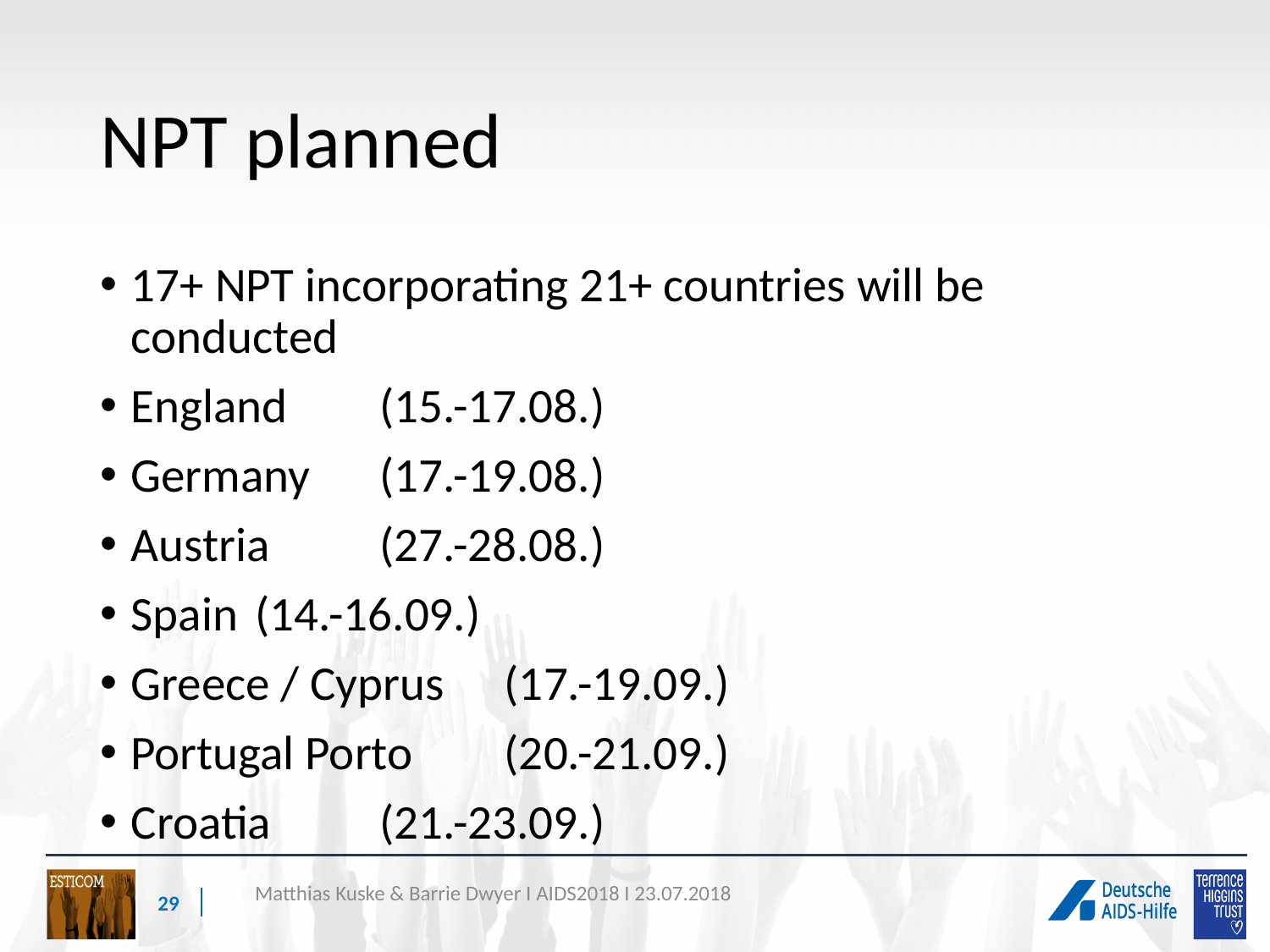

# NPT planned
17+ NPT incorporating 21+ countries will be conducted
England 				(15.-17.08.)
Germany 				(17.-19.08.)
Austria 				(27.-28.08.)
Spain 				(14.-16.09.)
Greece / Cyprus 			(17.-19.09.)
Portugal Porto 			(20.-21.09.)
Croatia 				(21.-23.09.)
29
Matthias Kuske & Barrie Dwyer I AIDS2018 I 23.07.2018